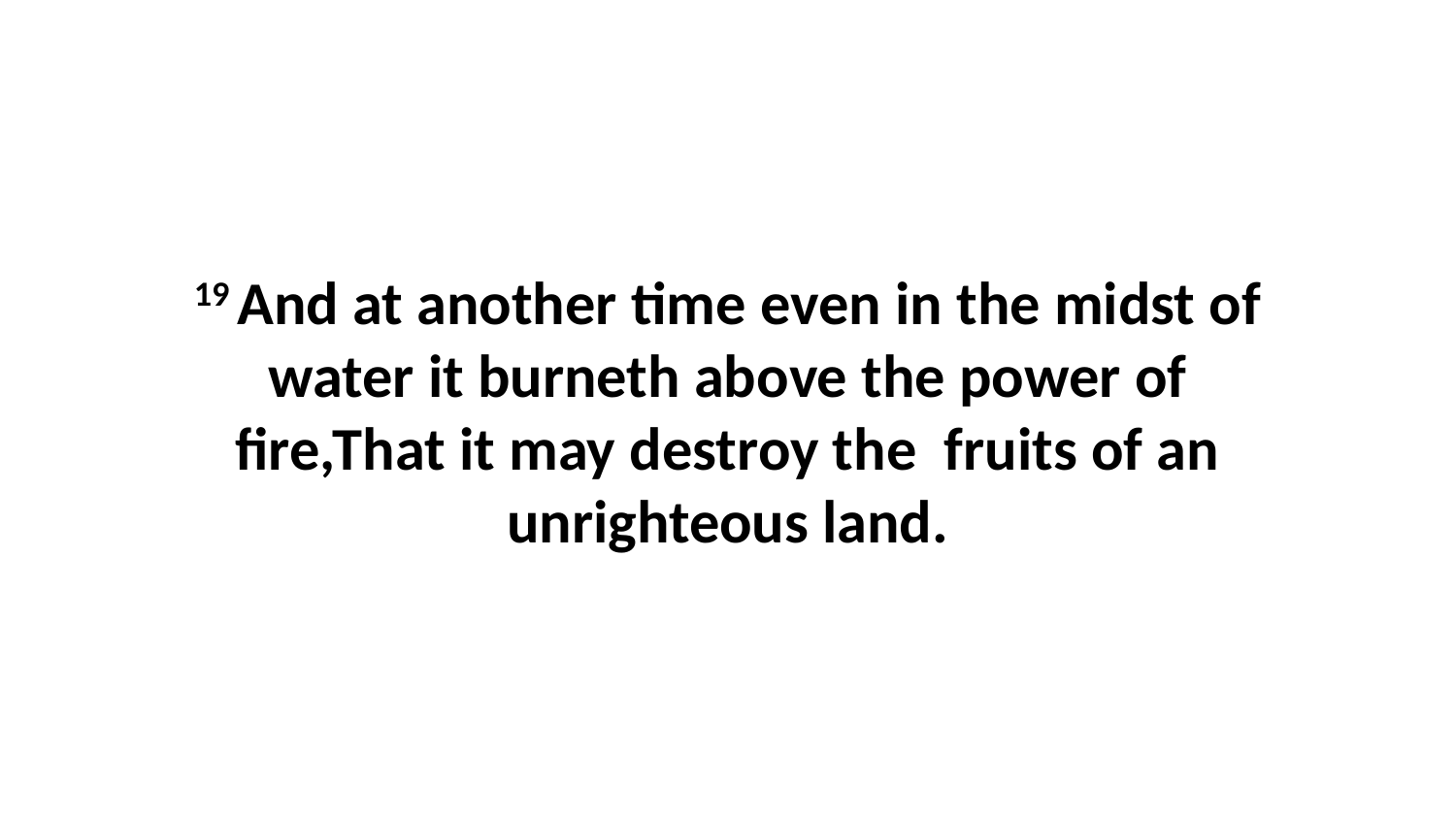

19 And at another time even in the midst of water it burneth above the power of fire,That it may destroy the  fruits of an unrighteous land.